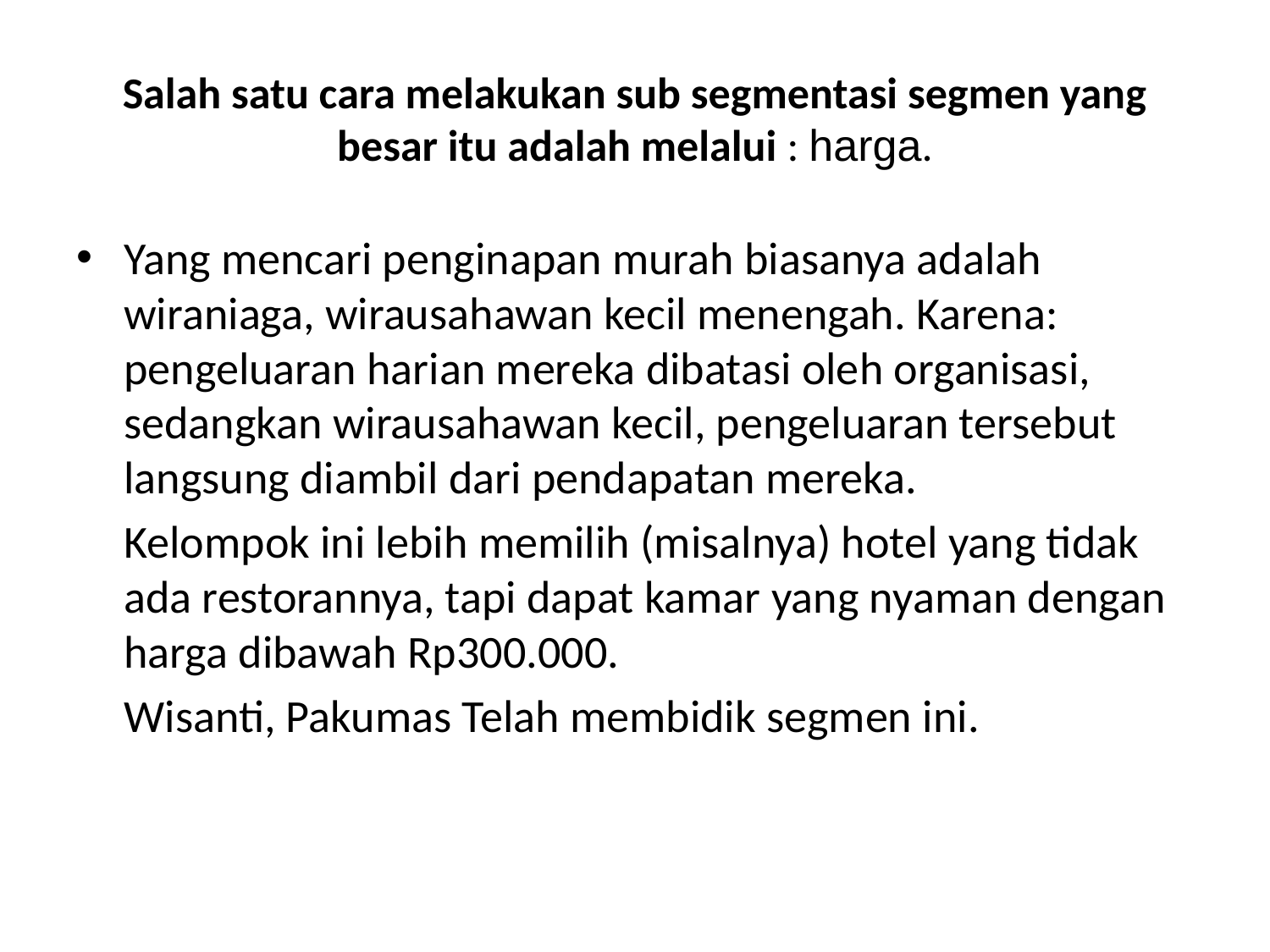

# Salah satu cara melakukan sub segmentasi segmen yang besar itu adalah melalui : harga.
Yang mencari penginapan murah biasanya adalah wiraniaga, wirausahawan kecil menengah. Karena: pengeluaran harian mereka dibatasi oleh organisasi, sedangkan wirausahawan kecil, pengeluaran tersebut langsung diambil dari pendapatan mereka.
	Kelompok ini lebih memilih (misalnya) hotel yang tidak ada restorannya, tapi dapat kamar yang nyaman dengan harga dibawah Rp300.000.
	Wisanti, Pakumas Telah membidik segmen ini.